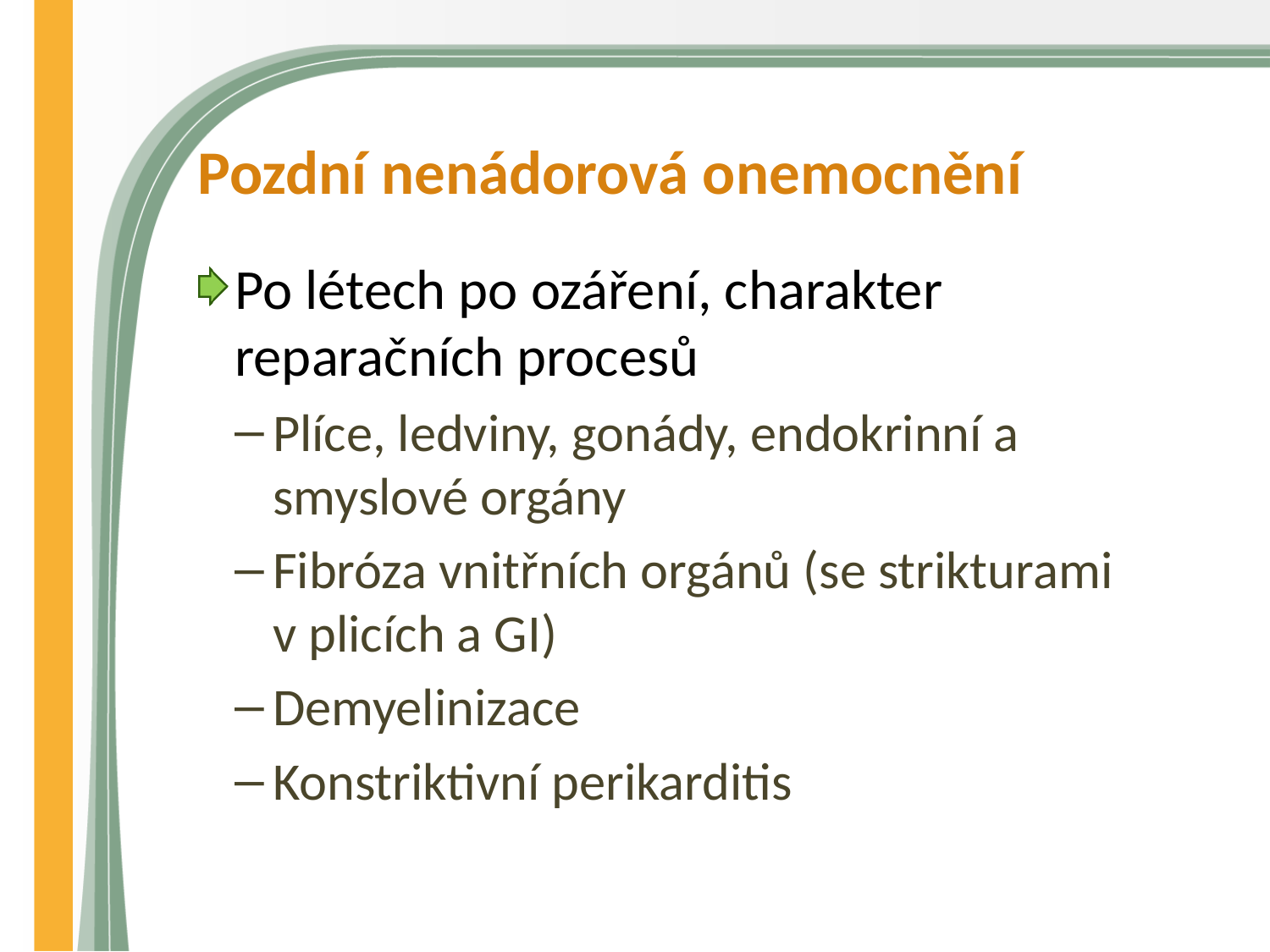

# Pozdní nenádorová onemocnění
Po létech po ozáření, charakter reparačních procesů
Plíce, ledviny, gonády, endokrinní a smyslové orgány
Fibróza vnitřních orgánů (se strikturami v plicích a GI)
Demyelinizace
Konstriktivní perikarditis